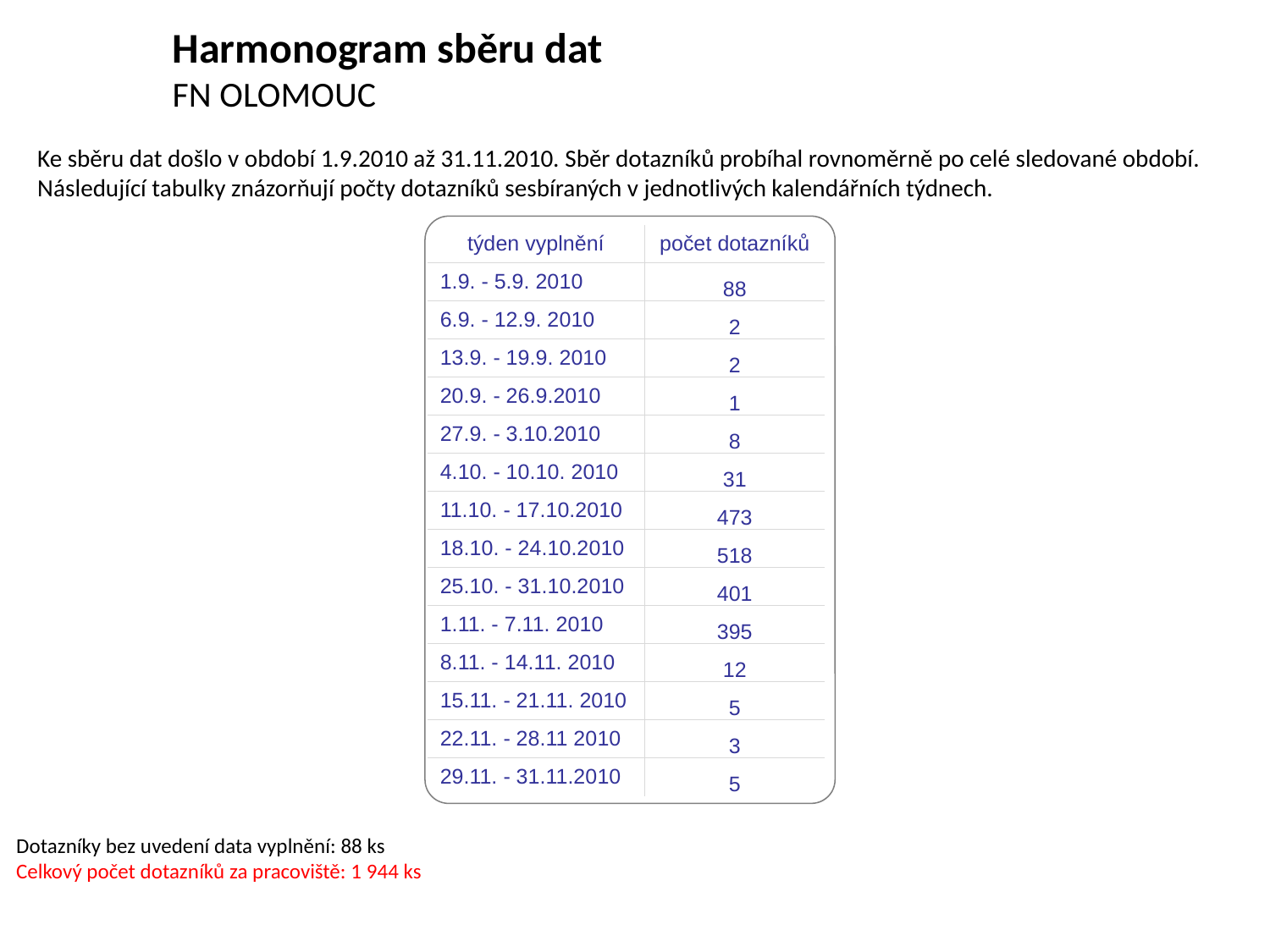

Harmonogram sběru dat
FN OLOMOUC
Ke sběru dat došlo v období 1.9.2010 až 31.11.2010. Sběr dotazníků probíhal rovnoměrně po celé sledované období. Následující tabulky znázorňují počty dotazníků sesbíraných v jednotlivých kalendářních týdnech.

| týden vyplnění | počet dotazníků |
| --- | --- |
| 1.9. - 5.9. 2010 | 88 |
| 6.9. - 12.9. 2010 | 2 |
| 13.9. - 19.9. 2010 | 2 |
| 20.9. - 26.9.2010 | 1 |
| 27.9. - 3.10.2010 | 8 |
| 4.10. - 10.10. 2010 | 31 |
| 11.10. - 17.10.2010 | 473 |
| 18.10. - 24.10.2010 | 518 |
| 25.10. - 31.10.2010 | 401 |
| 1.11. - 7.11. 2010 | 395 |
| 8.11. - 14.11. 2010 | 12 |
| 15.11. - 21.11. 2010 | 5 |
| 22.11. - 28.11 2010 | 3 |
| 29.11. - 31.11.2010 | 5 |
Dotazníky bez uvedení data vyplnění: 88 ks
Celkový počet dotazníků za pracoviště: 1 944 ks